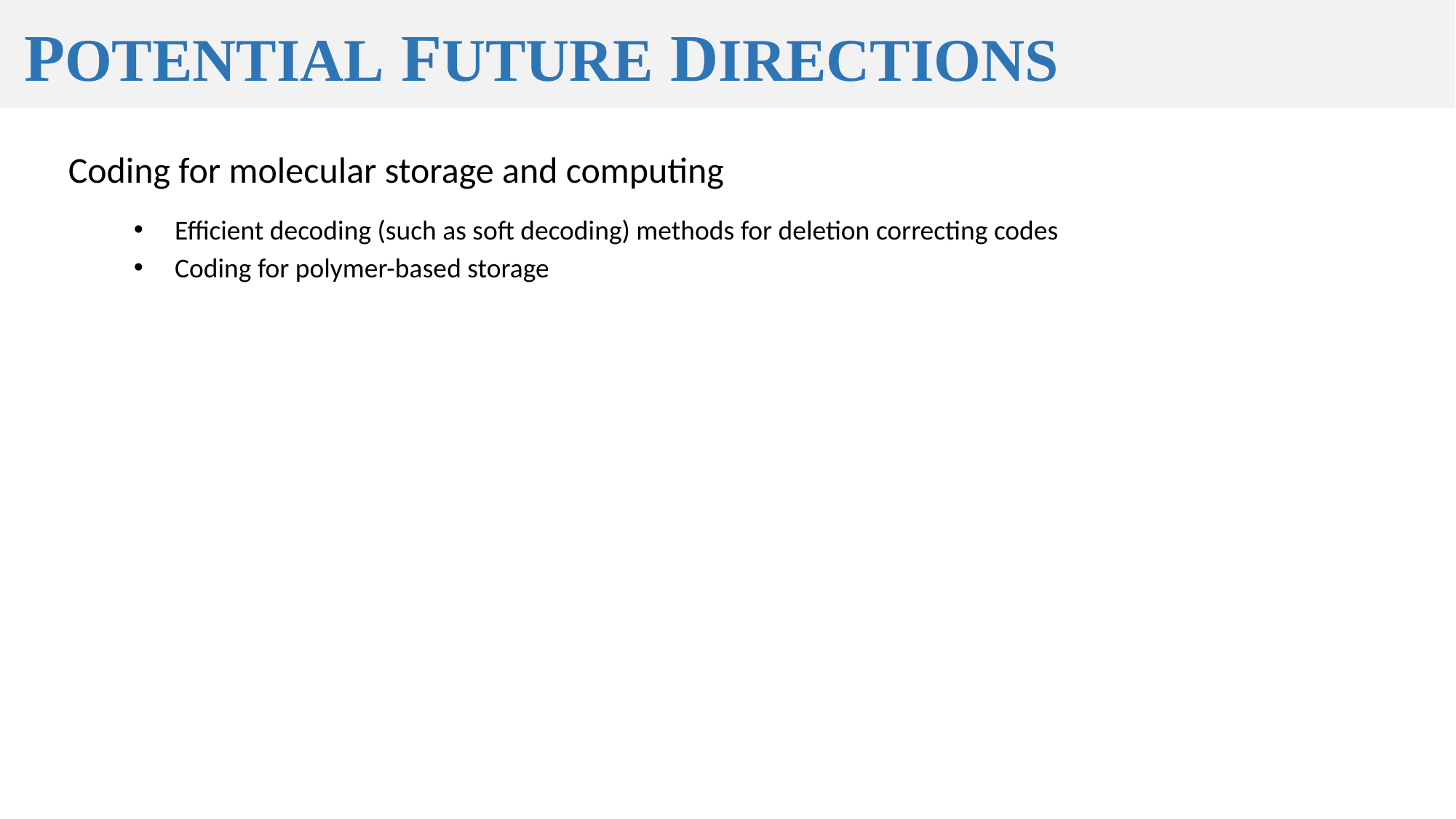

Potential future Directions
Coding for molecular storage and computing
Efficient decoding (such as soft decoding) methods for deletion correcting codes
Coding for polymer-based storage